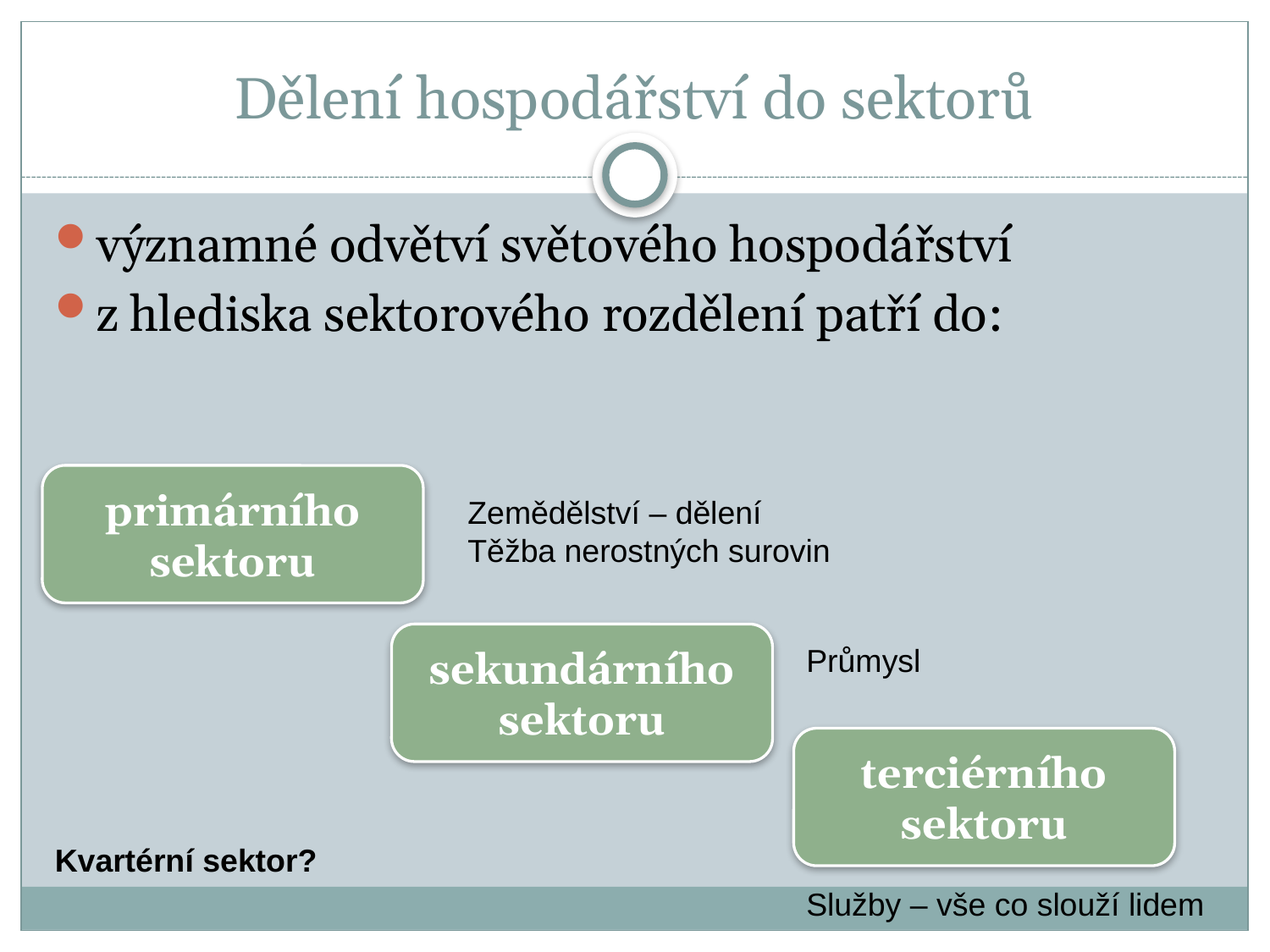

# Dělení hospodářství do sektorů
významné odvětví světového hospodářství
z hlediska sektorového rozdělení patří do:
primárního sektoru
Zemědělství – dělení
Těžba nerostných surovin
sekundárního
sektoru
Průmysl
terciérního sektoru
Kvartérní sektor?
Služby – vše co slouží lidem